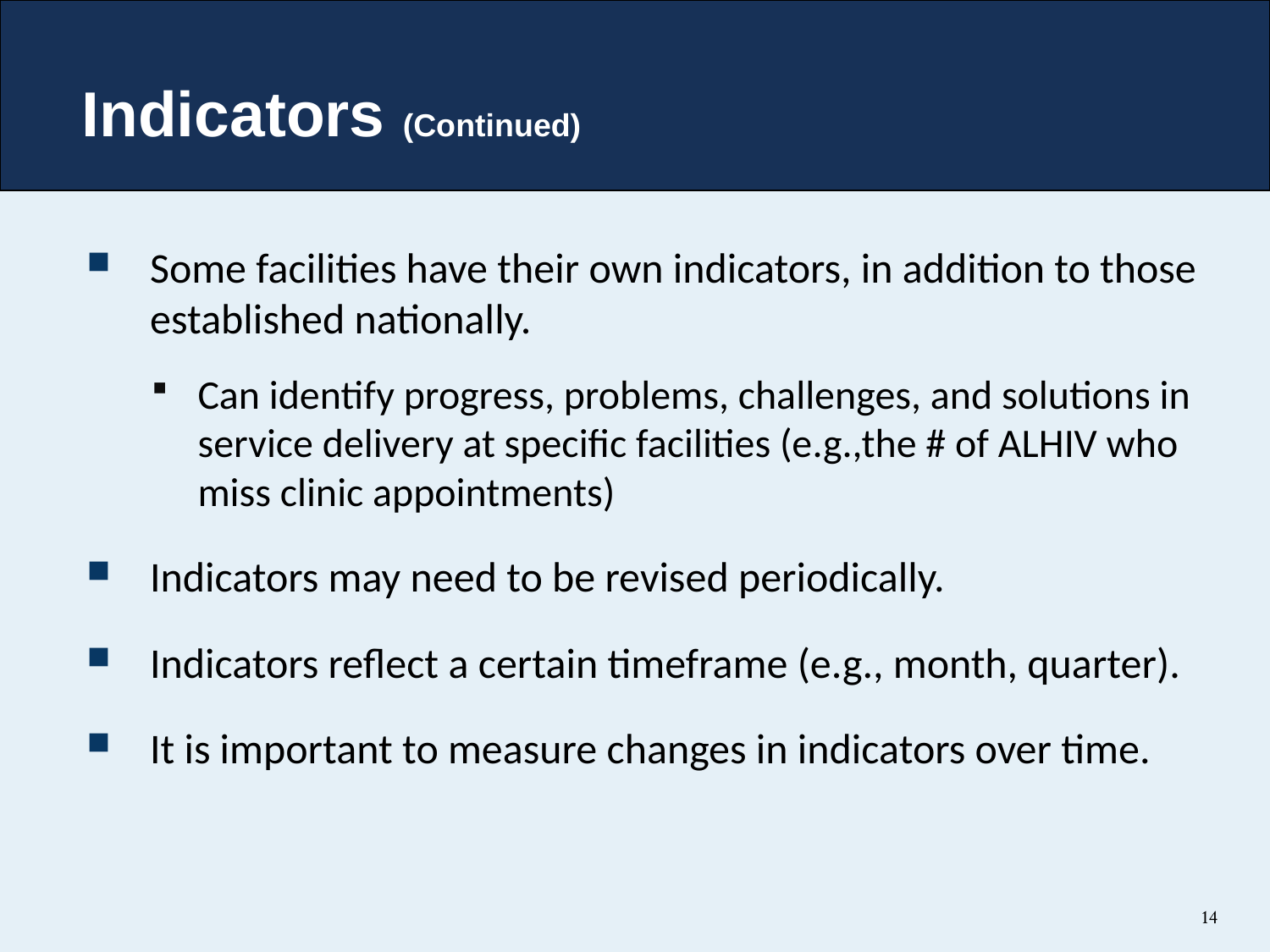

# Indicators (Continued)
Some facilities have their own indicators, in addition to those established nationally.
Can identify progress, problems, challenges, and solutions in service delivery at specific facilities (e.g.,the # of ALHIV who miss clinic appointments)
Indicators may need to be revised periodically.
Indicators reflect a certain timeframe (e.g., month, quarter).
It is important to measure changes in indicators over time.
14